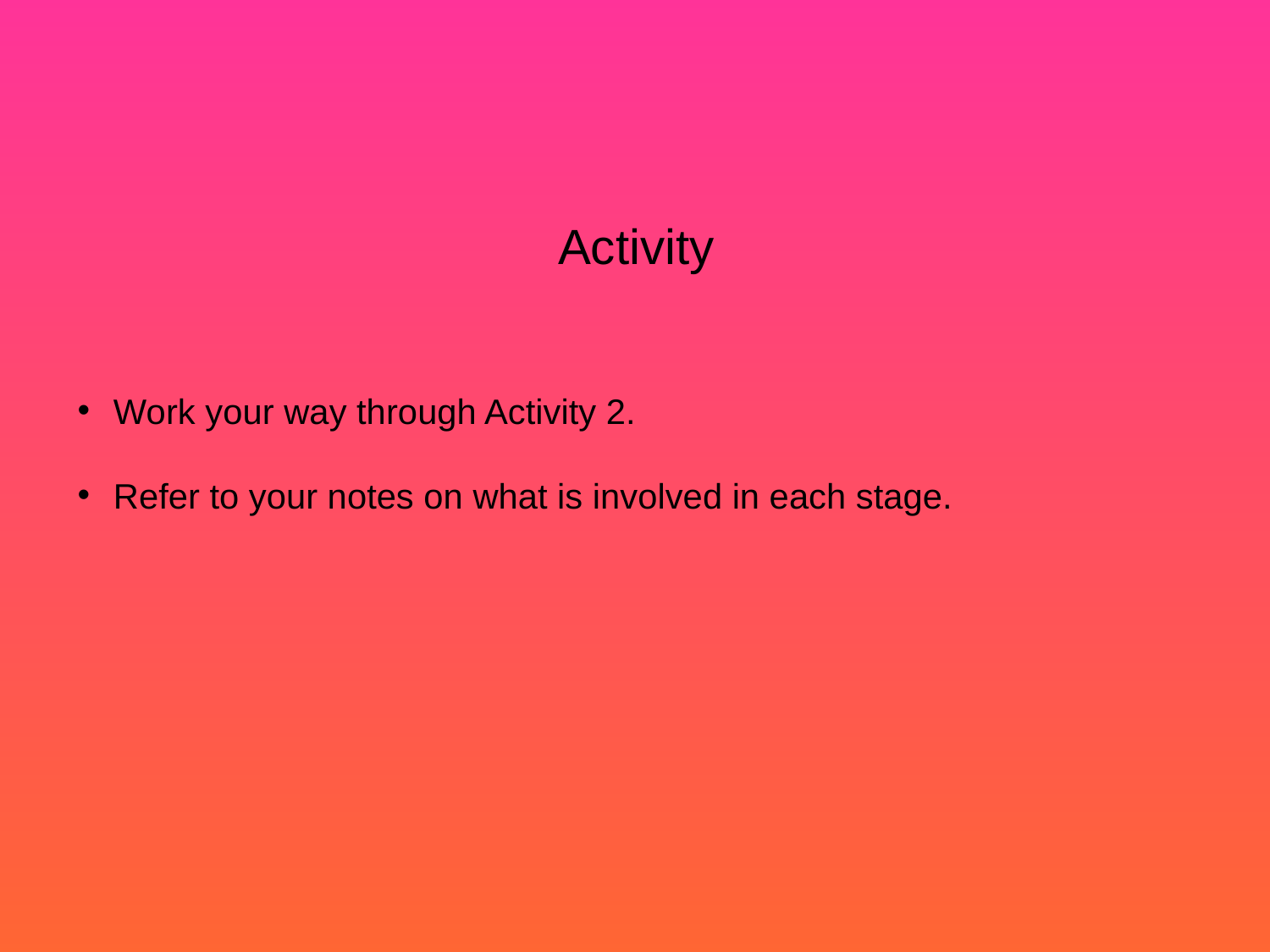

# Activity
Work your way through Activity 2.

Refer to your notes on what is involved in each stage.